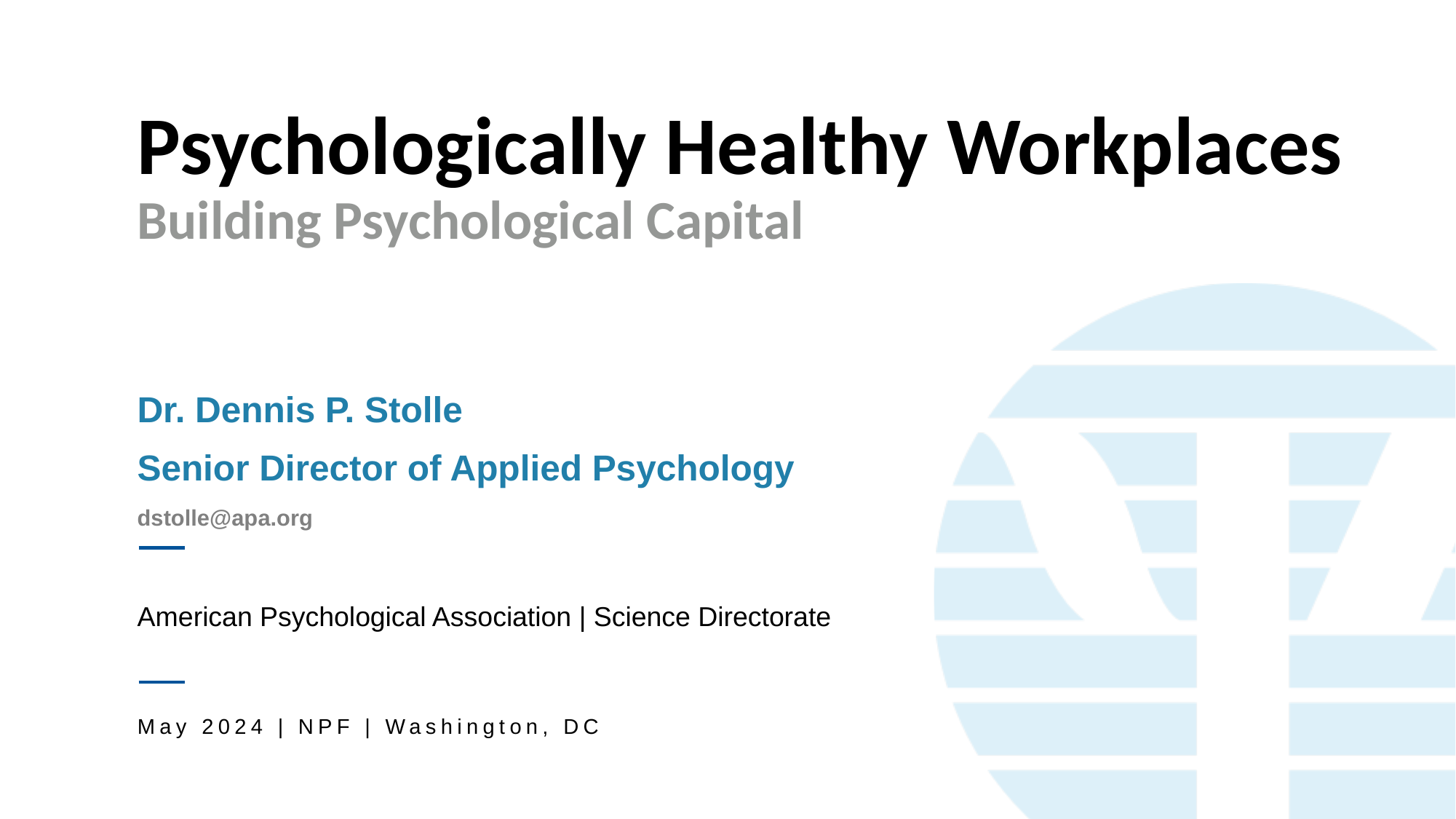

# Psychologically Healthy Workplaces Building Psychological Capital
Dr. Dennis P. Stolle
Senior Director of Applied Psychology
dstolle@apa.org
American Psychological Association | Science Directorate
May 2024 | NPF | Washington, DC